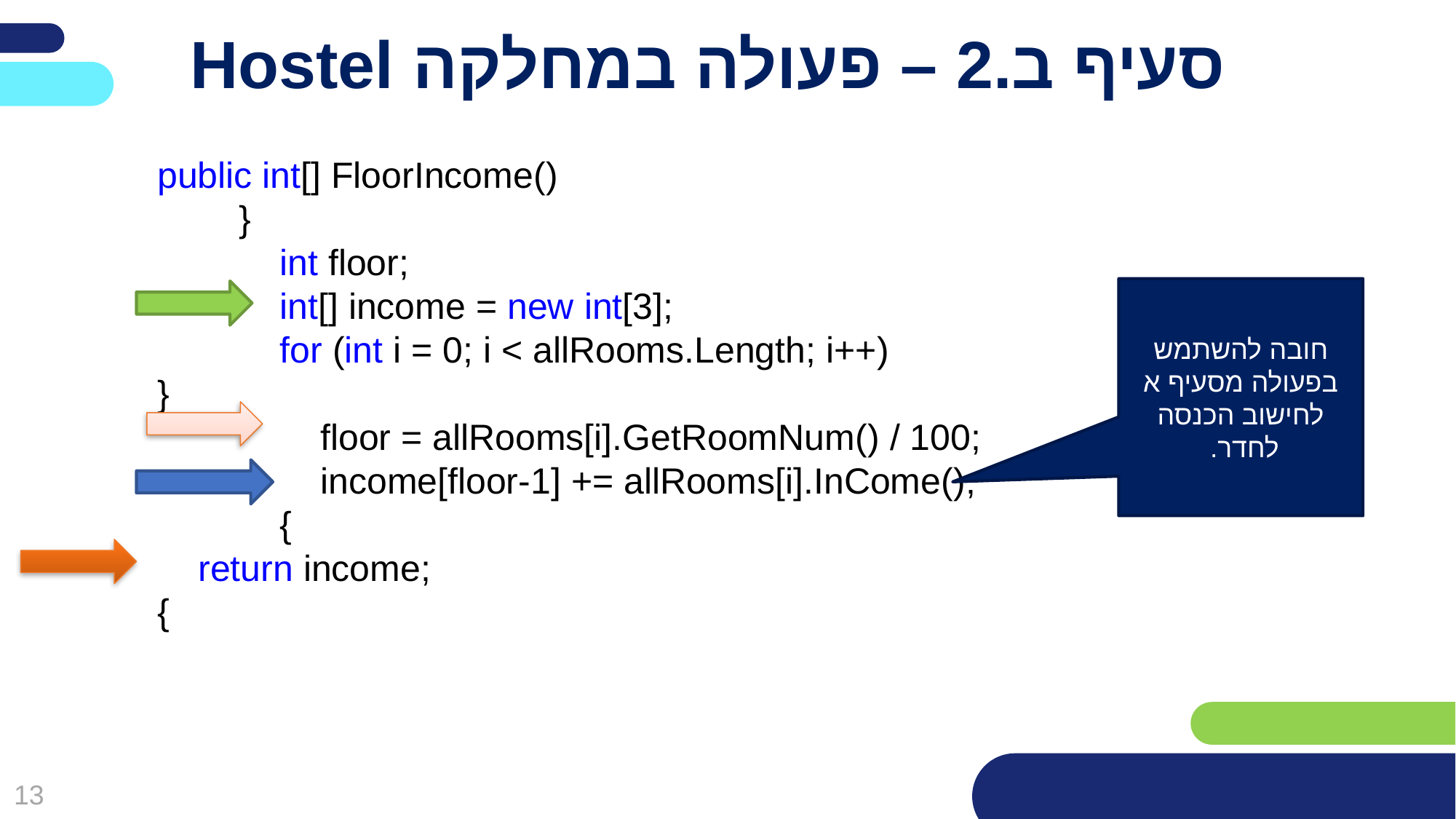

# סעיף ב.2 – פעולה במחלקה Hostel
public int[] FloorIncome()
        }
            int floor;
            int[] income = new int[3];
            for (int i = 0; i < allRooms.Length; i++)
}
                floor = allRooms[i].GetRoomNum() / 100;
                income[floor-1] += allRooms[i].InCome();
            {
    return income;
{
חובה להשתמש בפעולה מסעיף א לחישוב הכנסה לחדר.